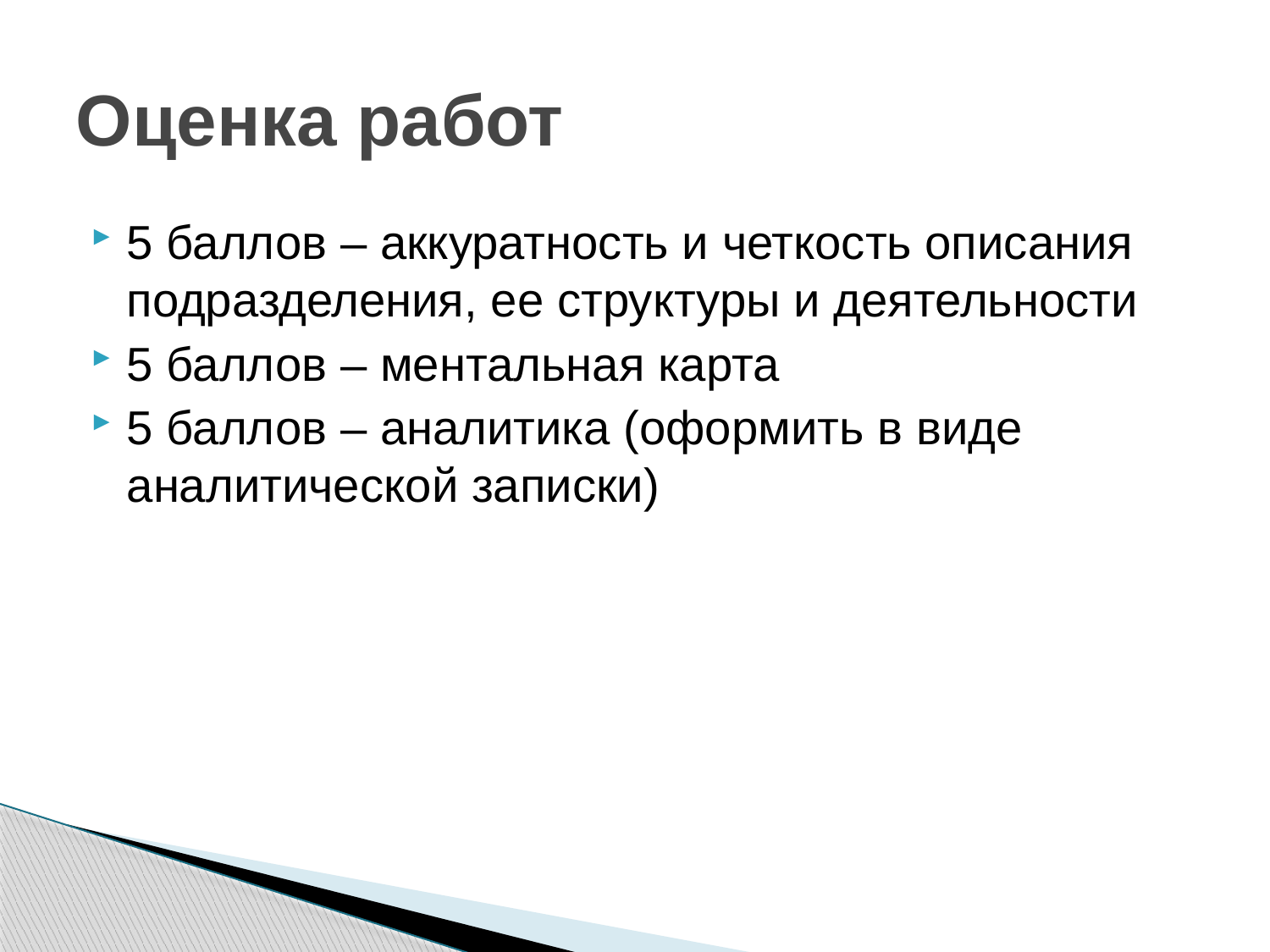

# Оценка работ
5 баллов – аккуратность и четкость описания подразделения, ее структуры и деятельности
5 баллов – ментальная карта
5 баллов – аналитика (оформить в виде аналитической записки)